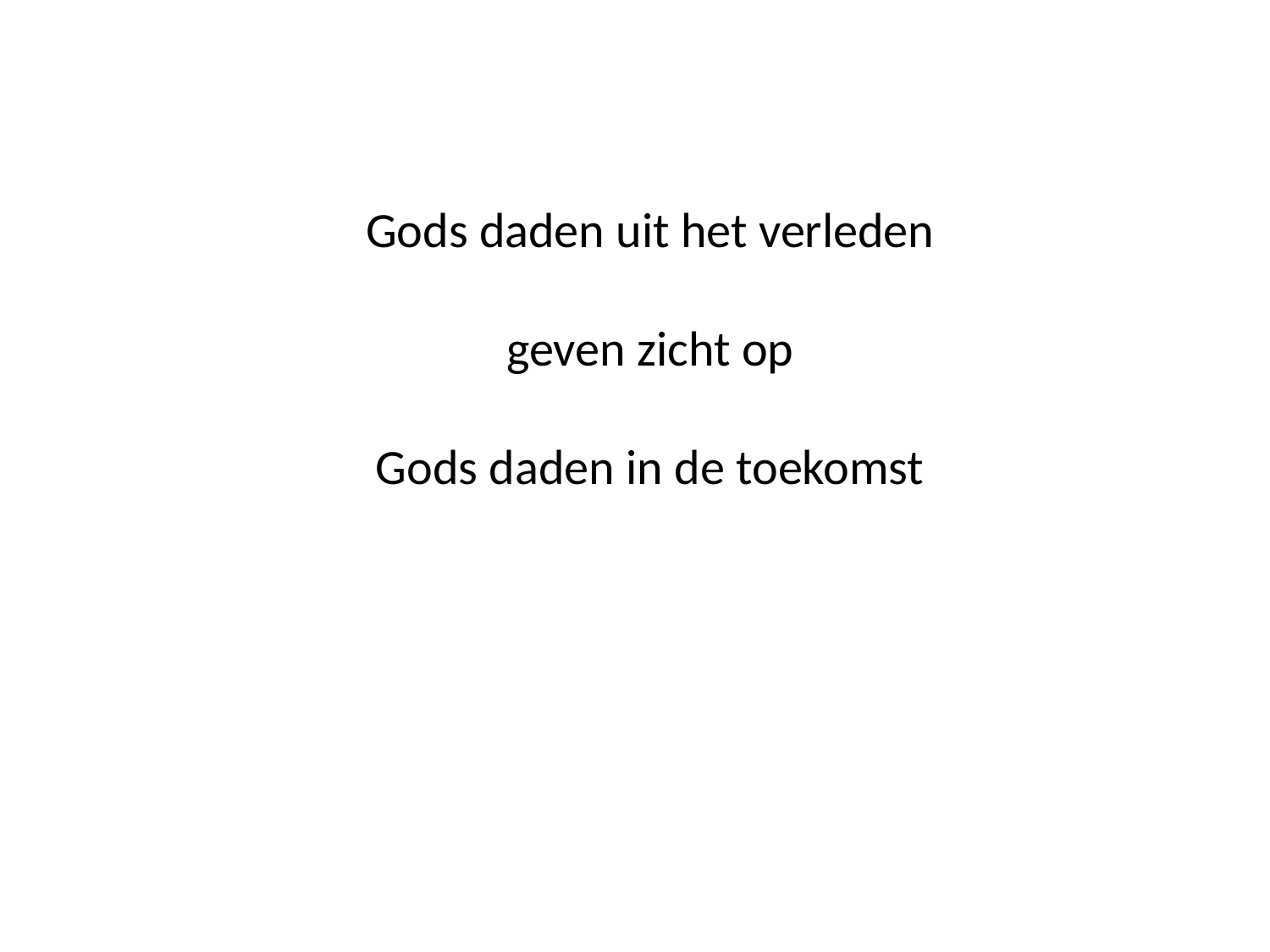

Gods daden uit het verleden

geven zicht op

Gods daden in de toekomst